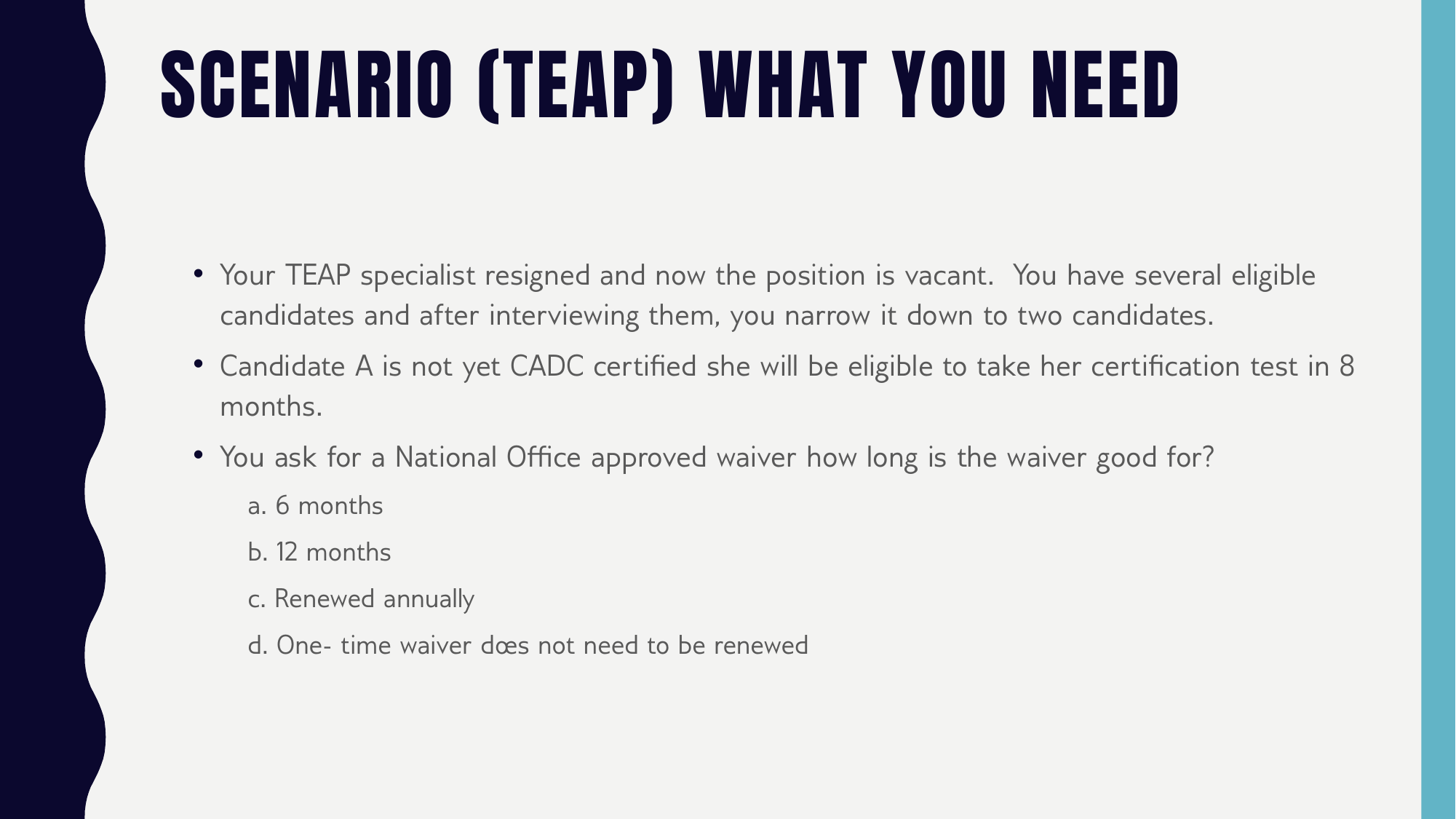

# Scenario (TEAP) What You need
Your TEAP specialist resigned and now the position is vacant.  You have several eligible candidates and after interviewing them, you narrow it down to two candidates.
Candidate A is not yet CADC certified she will be eligible to take her certification test in 8 months.
You ask for a National Office approved waiver how long is the waiver good for?
a. 6 months
b. 12 months
c. Renewed annually
d. One- time waiver does not need to be renewed